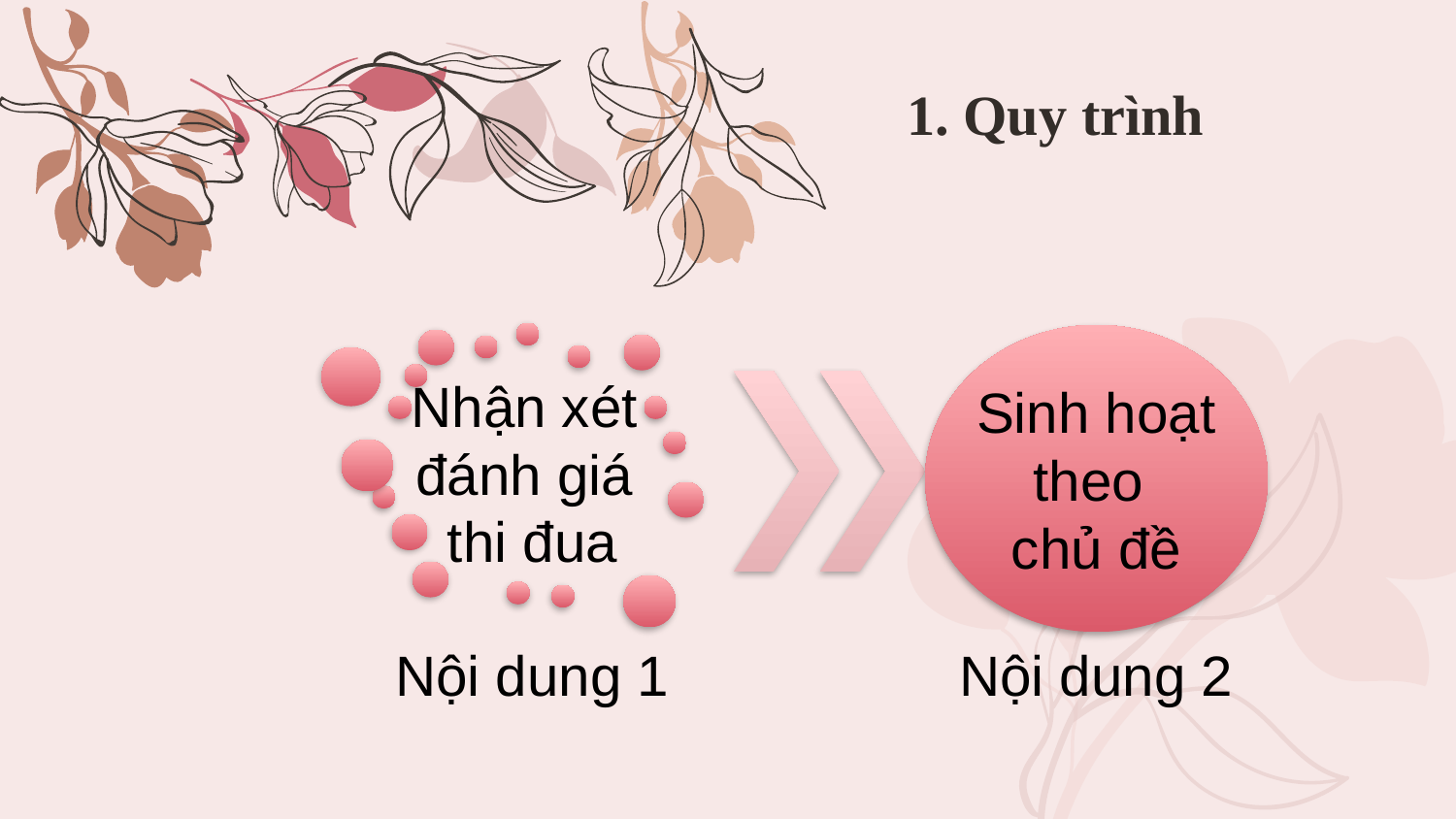

1. Quy trình

Nhận xét
đánh giá
thi đua
Nội dung 1
Sinh hoạt theo
chủ đề
Nội dung 2